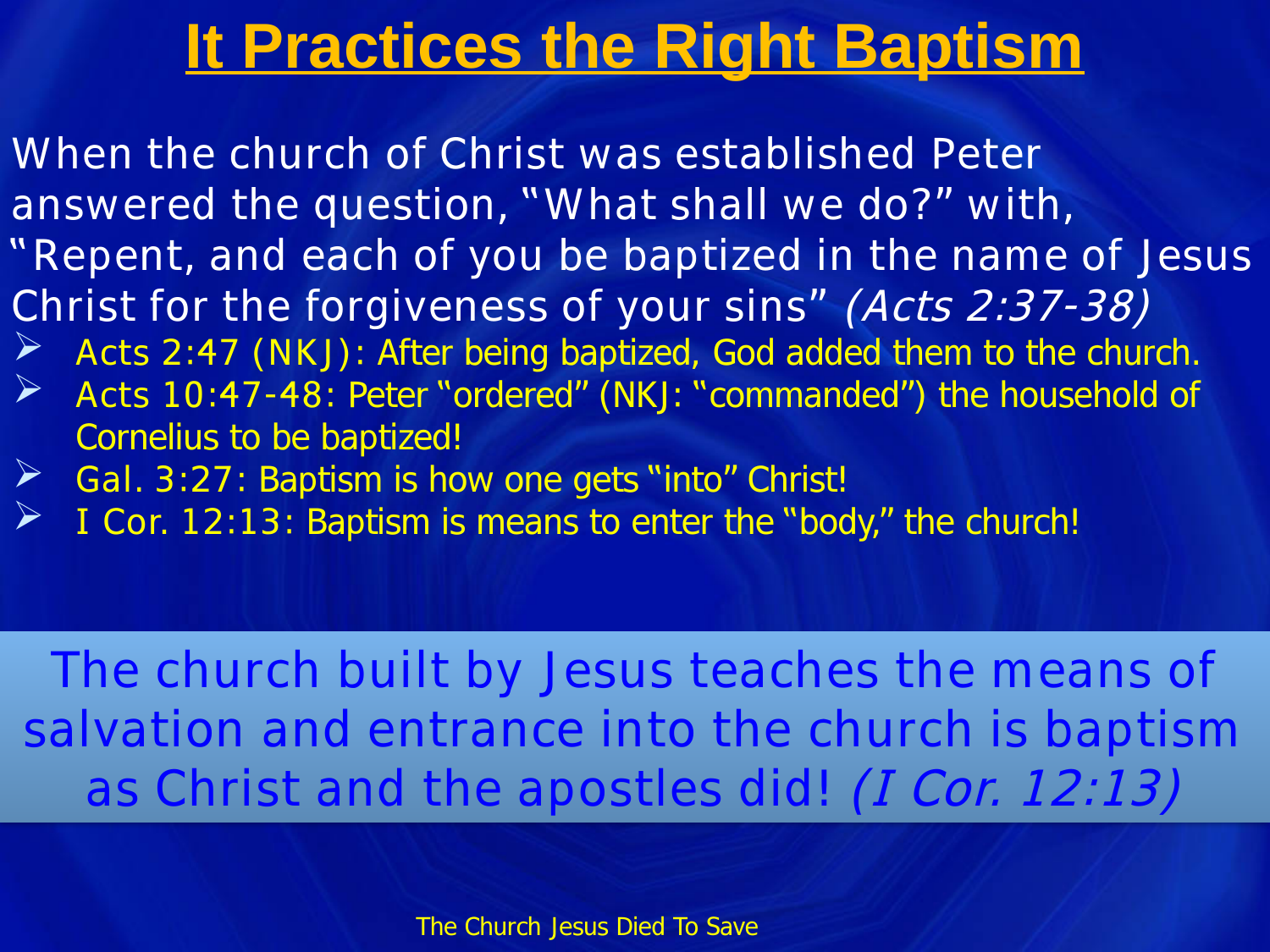

# It Practices the Right Baptism
When the church of Christ was established Peter answered the question, “What shall we do?” with, “Repent, and each of you be baptized in the name of Jesus Christ for the forgiveness of your sins” (Acts 2:37-38)
Acts 2:47 (NKJ): After being baptized, God added them to the church.
Acts 10:47-48: Peter “ordered” (NKJ: “commanded”) the household of Cornelius to be baptized!
Gal. 3:27: Baptism is how one gets “into” Christ!
I Cor. 12:13: Baptism is means to enter the “body,” the church!
The church built by Jesus teaches the means of
salvation and entrance into the church is baptism
as Christ and the apostles did! (I Cor. 12:13)
The Church Jesus Died To Save